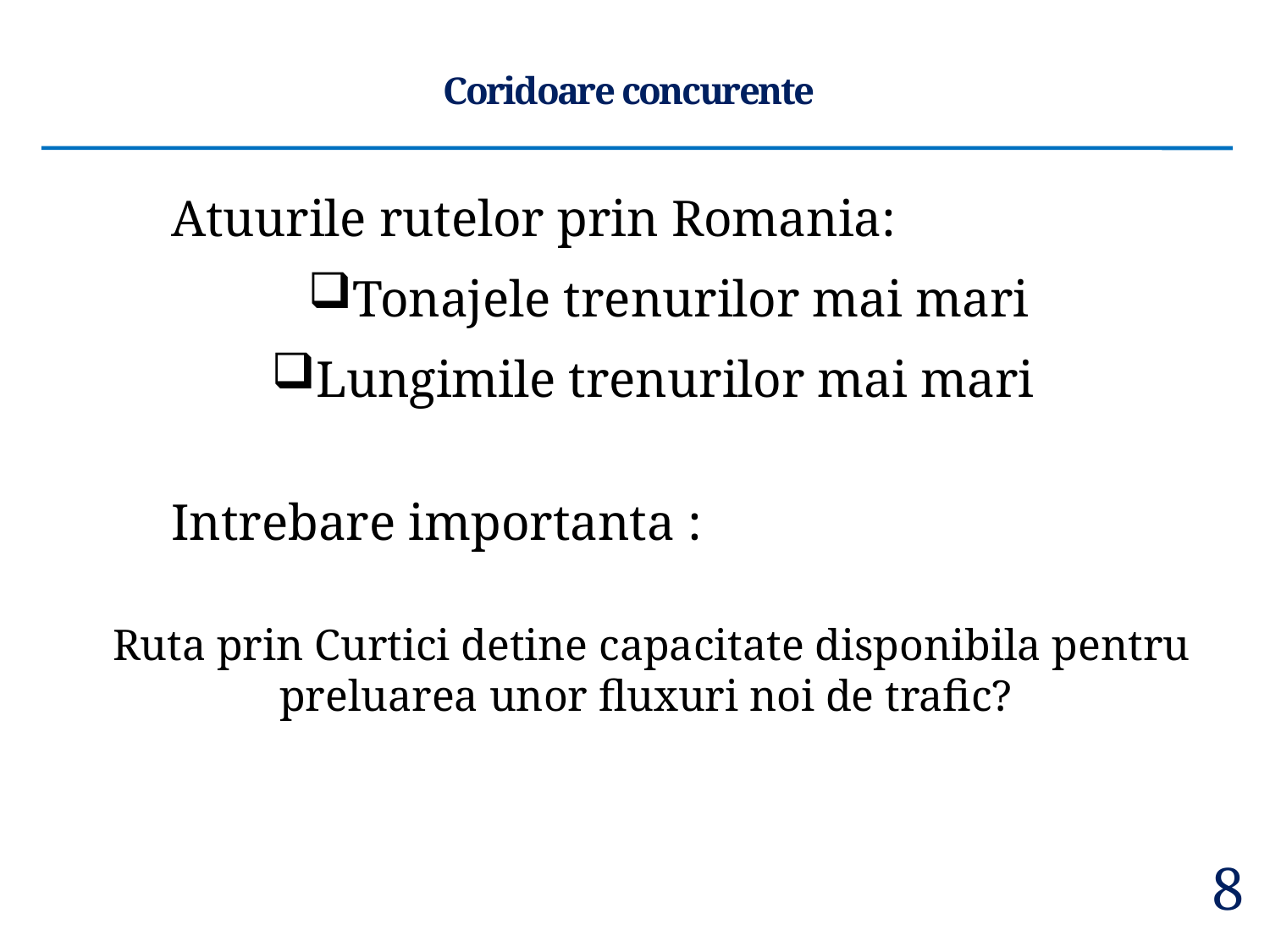

Coridoare concurente

Atuurile rutelor prin Romania:
Tonajele trenurilor mai mari
Lungimile trenurilor mai mari
Intrebare importanta :
Ruta prin Curtici detine capacitate disponibila pentru preluarea unor fluxuri noi de trafic?
8